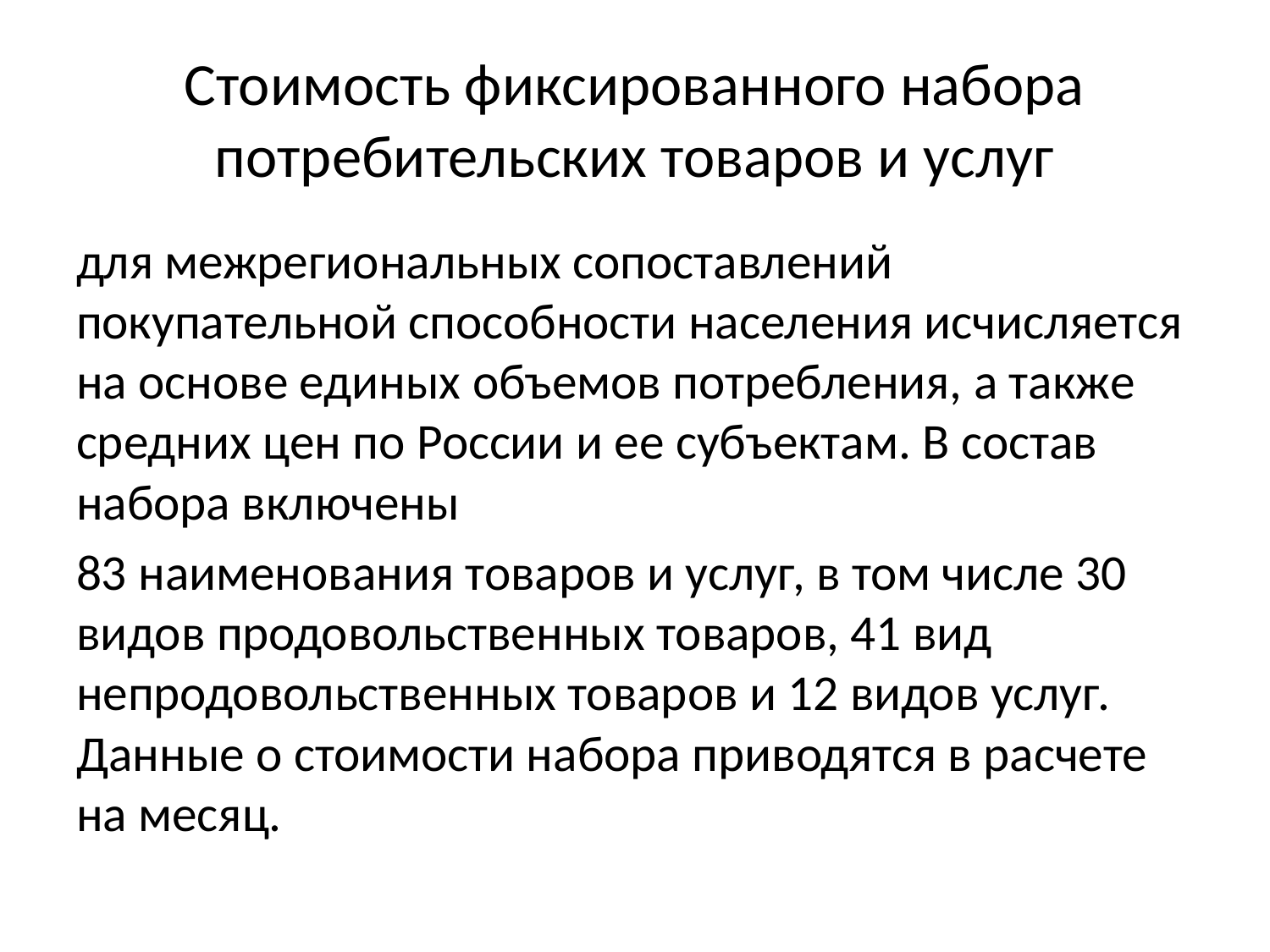

# Стоимость фиксированного набора потребительских товаров и услуг
для межрегиональных сопоставлений покупательной способности населения исчисляется на основе единых объемов потребления, а также средних цен по России и ее субъектам. В состав набора включены
83 наименования товаров и услуг, в том числе 30 видов продовольственных товаров, 41 вид непродовольственных товаров и 12 видов услуг. Данные о стоимости набора приводятся в расчете на месяц.